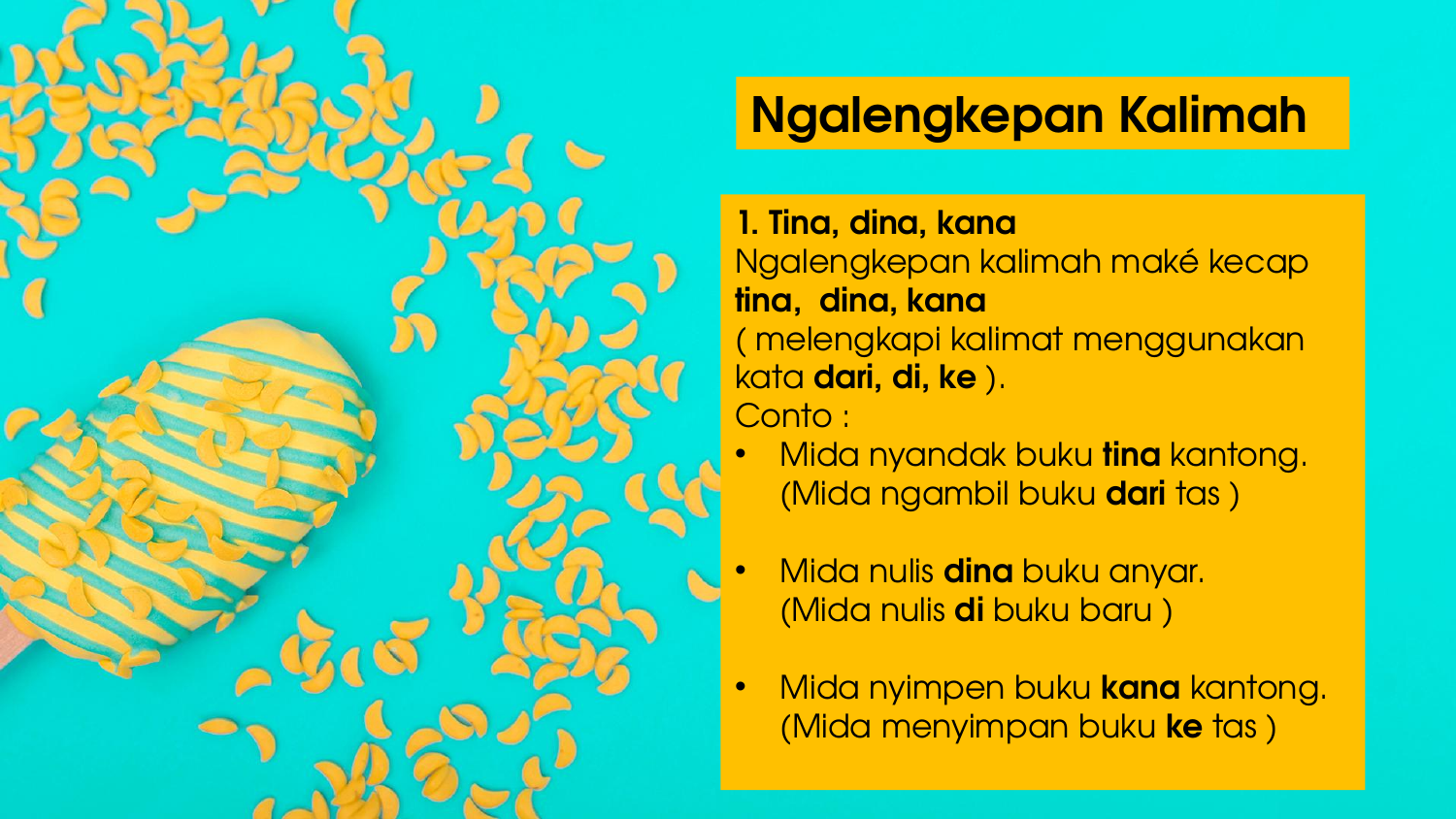

Ngalengkepan Kalimah
1. Tina, dina, kana
Ngalengkepan kalimah maké kecap tina,  dina, kana
( melengkapi kalimat menggunakan kata dari, di, ke ).
Conto :
Mida nyandak buku tina kantong.
     (Mida ngambil buku dari tas )

Mida nulis dina buku anyar.
     (Mida nulis di buku baru )

Mida nyimpen buku kana kantong. (Mida menyimpan buku ke tas )